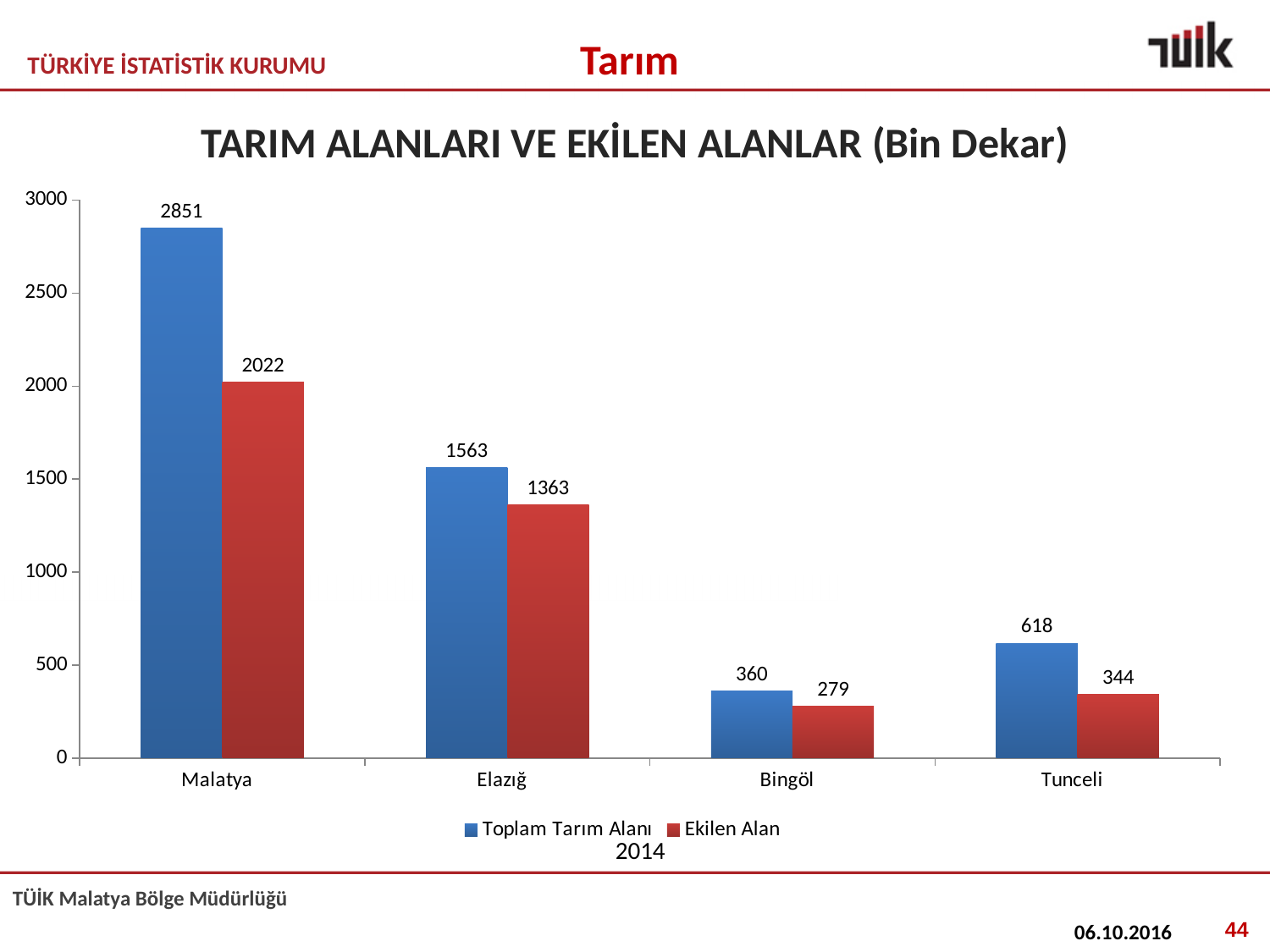

Tarım
# TARIM ALANLARI VE EKİLEN ALANLAR (Bin Dekar)

### Chart

| Category | Toplam Tarım Alanı | Ekilen Alan |
|---|---|---|
| Malatya   | 2851.166479999996 | 2021.7524799999999 |
| Elazığ   | 1563.3342599999999 | 1363.37726 |
| Bingöl   | 359.658 | 278.93599999999924 |
| Tunceli   | 617.881 | 344.334 |
|  | 2014 |  |
| --- | --- | --- |
44
06.10.2016